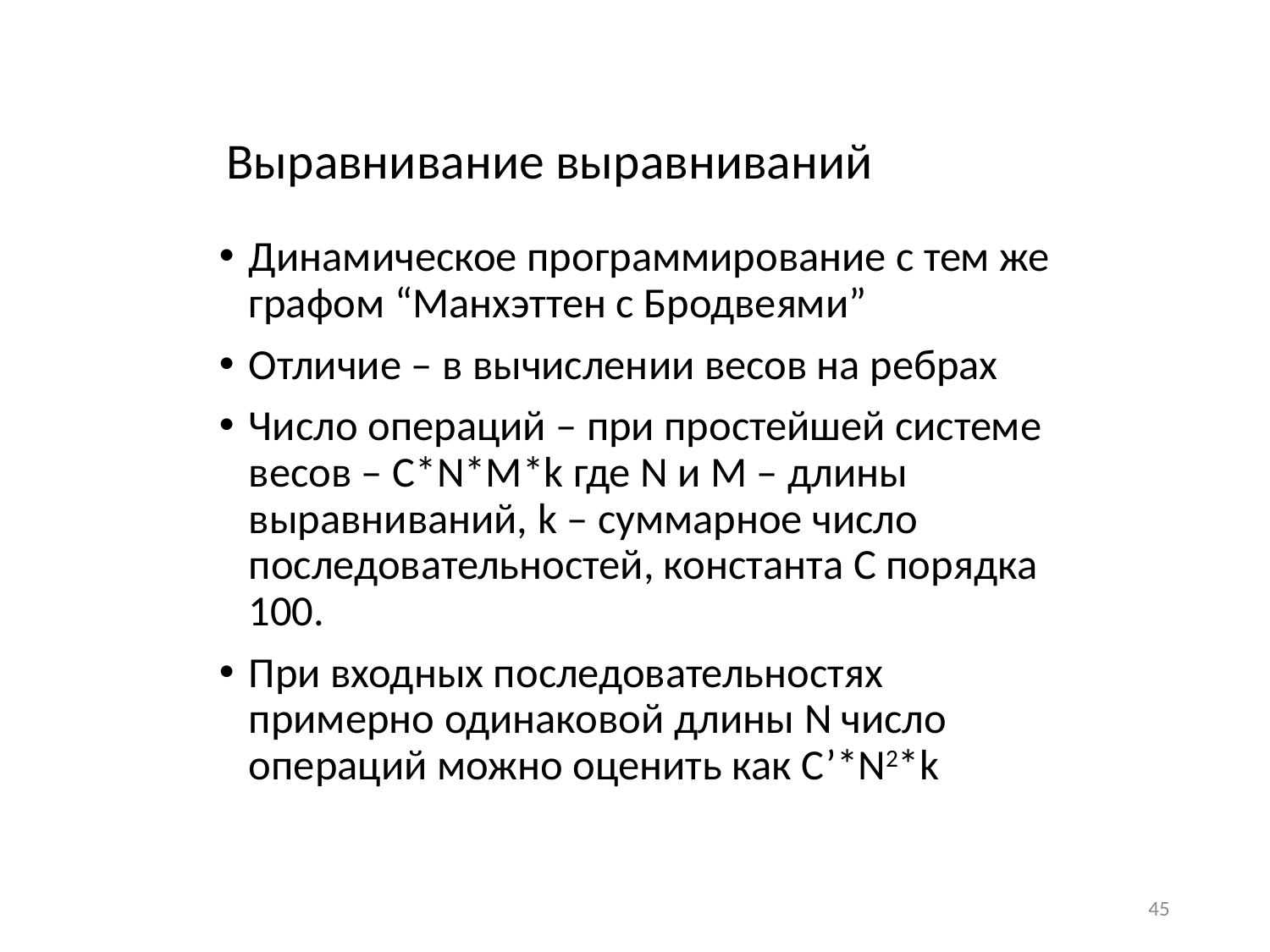

# Выравнивание выравниваний
Динамическое программирование с тем же графом “Манхэттен с Бродвеями”
Отличие – в вычислении весов на ребрах
Число операций – при простейшей системе весов – C*N*M*k где N и M – длины выравниваний, k – суммарное число последовательностей, константа C порядка 100.
При входных последовательностях примерно одинаковой длины N число операций можно оценить как C’*N2*k
45